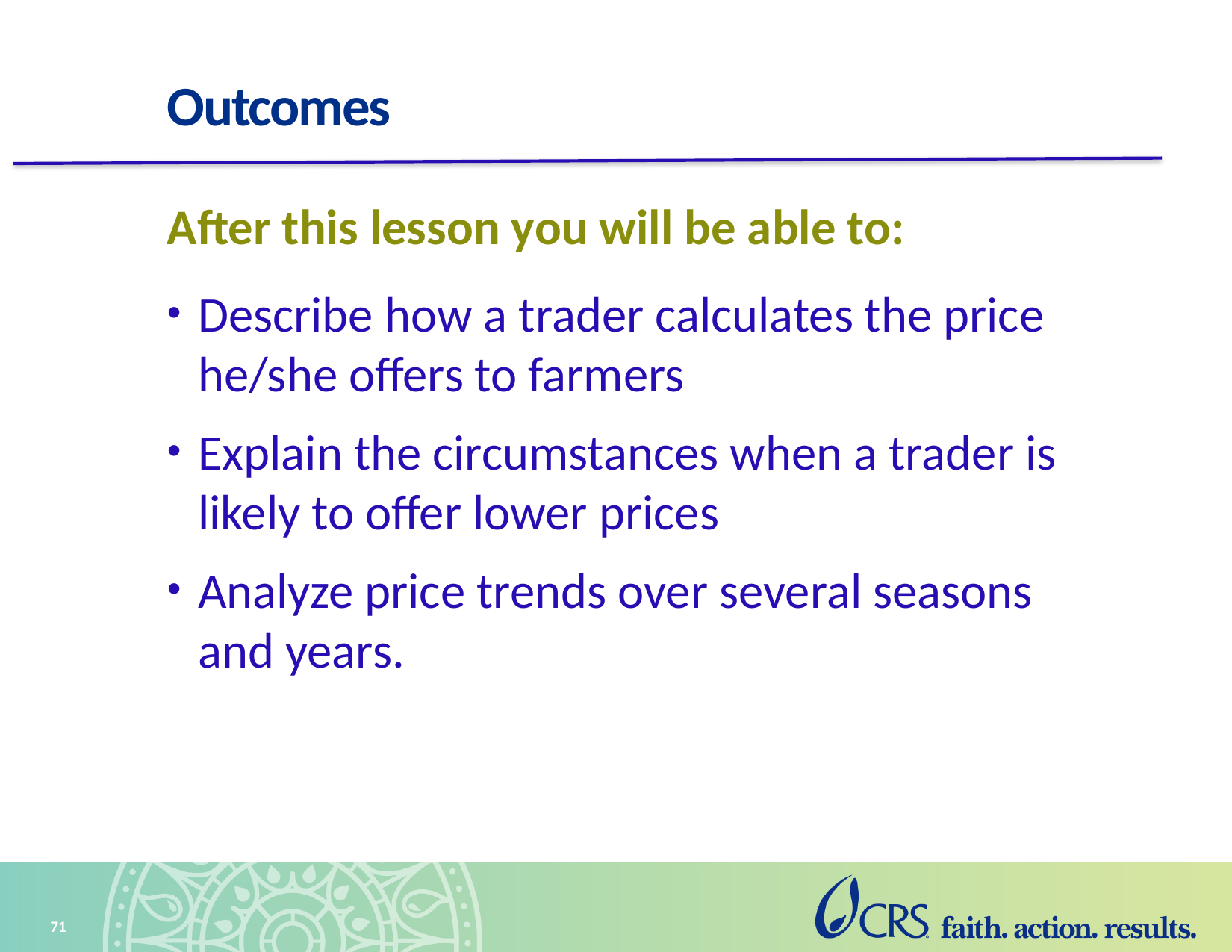

# Outcomes
After this lesson you will be able to:
Describe how a trader calculates the price he/she offers to farmers
Explain the circumstances when a trader is likely to offer lower prices
Analyze price trends over several seasons and years.
71